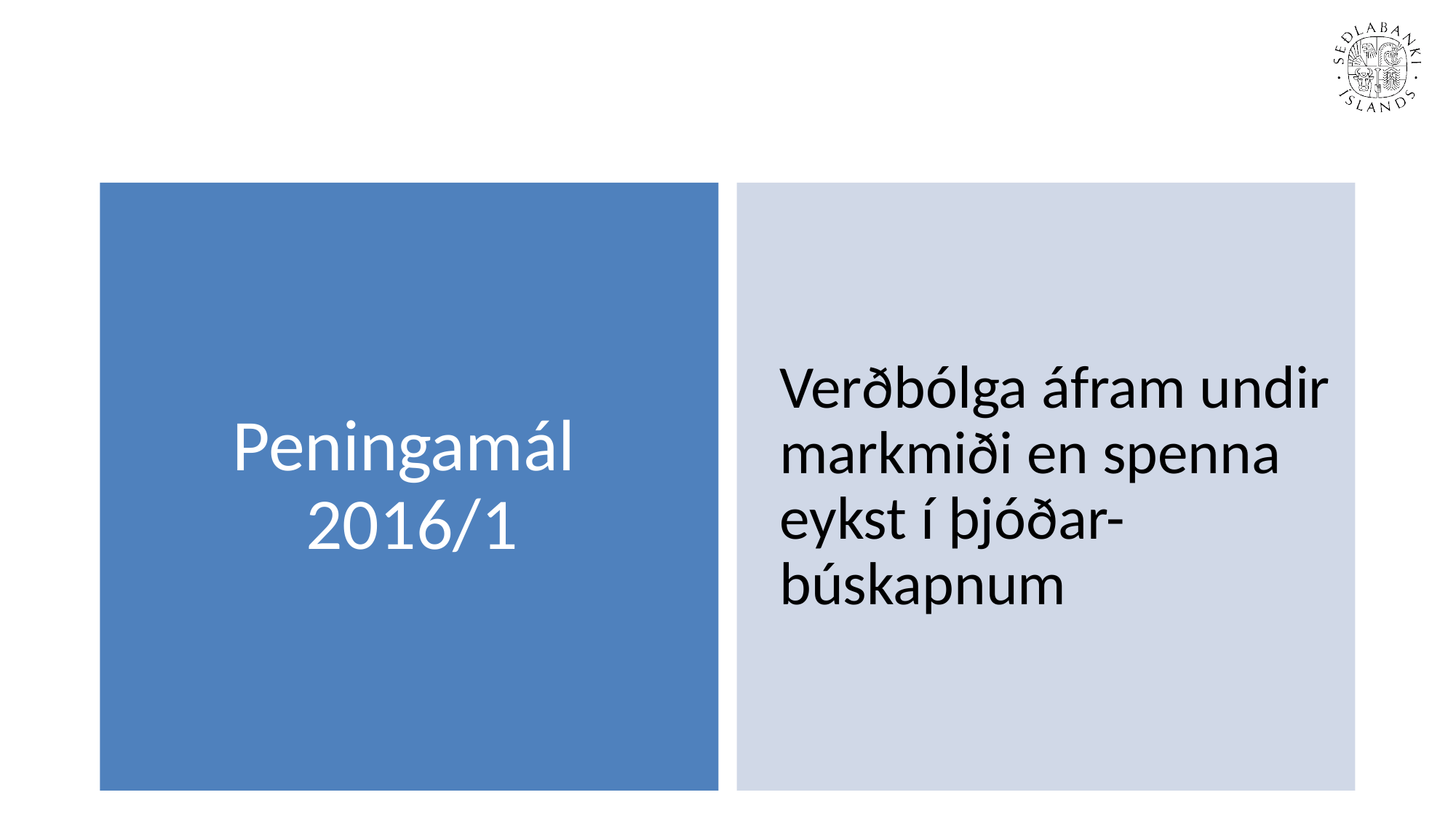

Peningamál
2016/1
Verðbólga áfram undir markmiði en spenna eykst í þjóðar-búskapnum